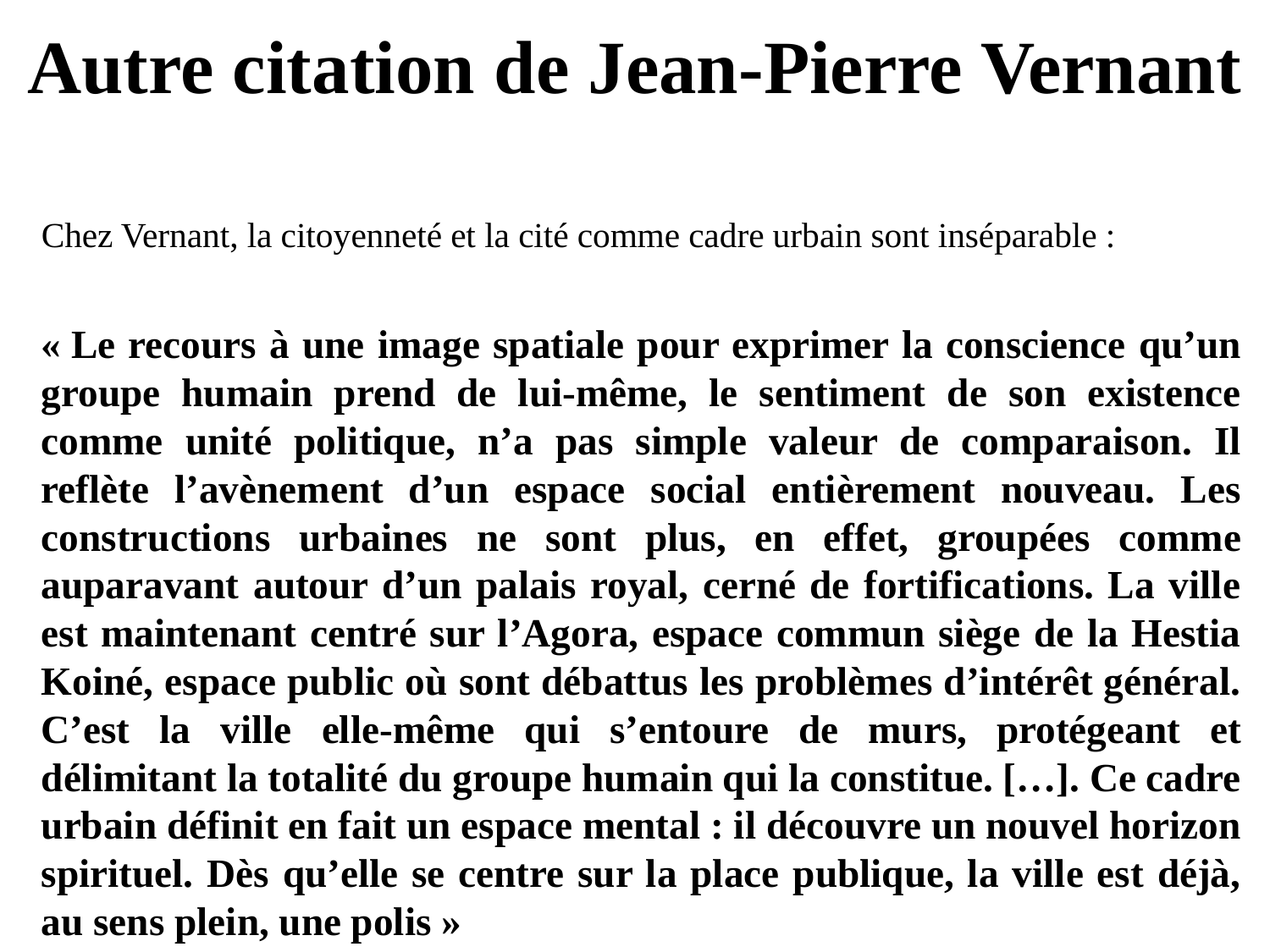

# Autre citation de Jean-Pierre Vernant
	Chez Vernant, la citoyenneté et la cité comme cadre urbain sont inséparable :

	« Le recours à une image spatiale pour exprimer la conscience qu’un groupe humain prend de lui-même, le sentiment de son existence comme unité politique, n’a pas simple valeur de comparaison. Il reflète l’avènement d’un espace social entièrement nouveau. Les constructions urbaines ne sont plus, en effet, groupées comme auparavant autour d’un palais royal, cerné de fortifications. La ville est maintenant centré sur l’Agora, espace commun siège de la Hestia Koiné, espace public où sont débattus les problèmes d’intérêt général. C’est la ville elle-même qui s’entoure de murs, protégeant et délimitant la totalité du groupe humain qui la constitue. […]. Ce cadre urbain définit en fait un espace mental : il découvre un nouvel horizon spirituel. Dès qu’elle se centre sur la place publique, la ville est déjà, au sens plein, une polis »